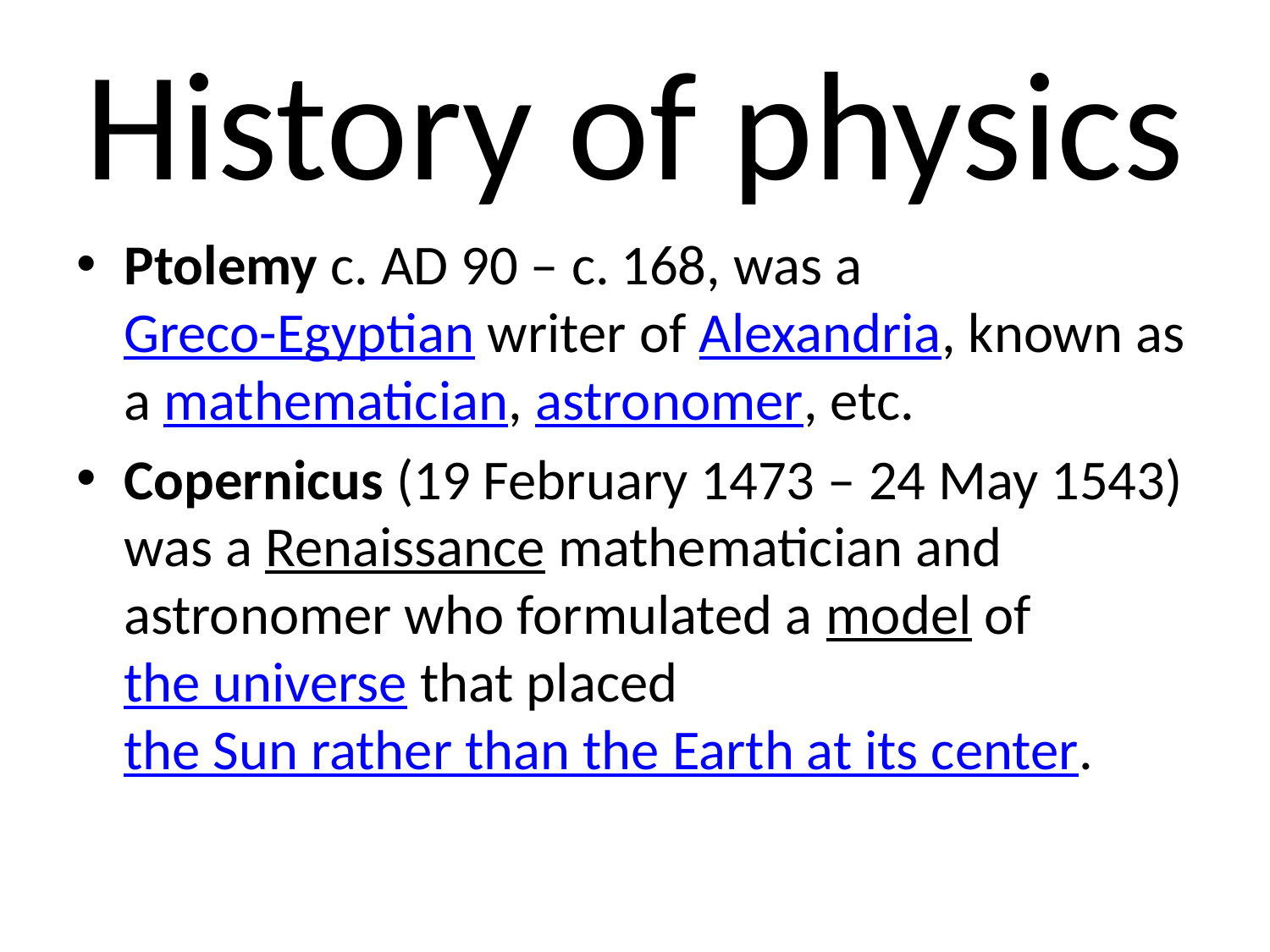

# History of physics
Ptolemy c. AD 90 – c. 168, was a Greco-Egyptian writer of Alexandria, known as a mathematician, astronomer, etc.
Copernicus (19 February 1473 – 24 May 1543) was a Renaissance mathematician and astronomer who formulated a model of the universe that placed the Sun rather than the Earth at its center.